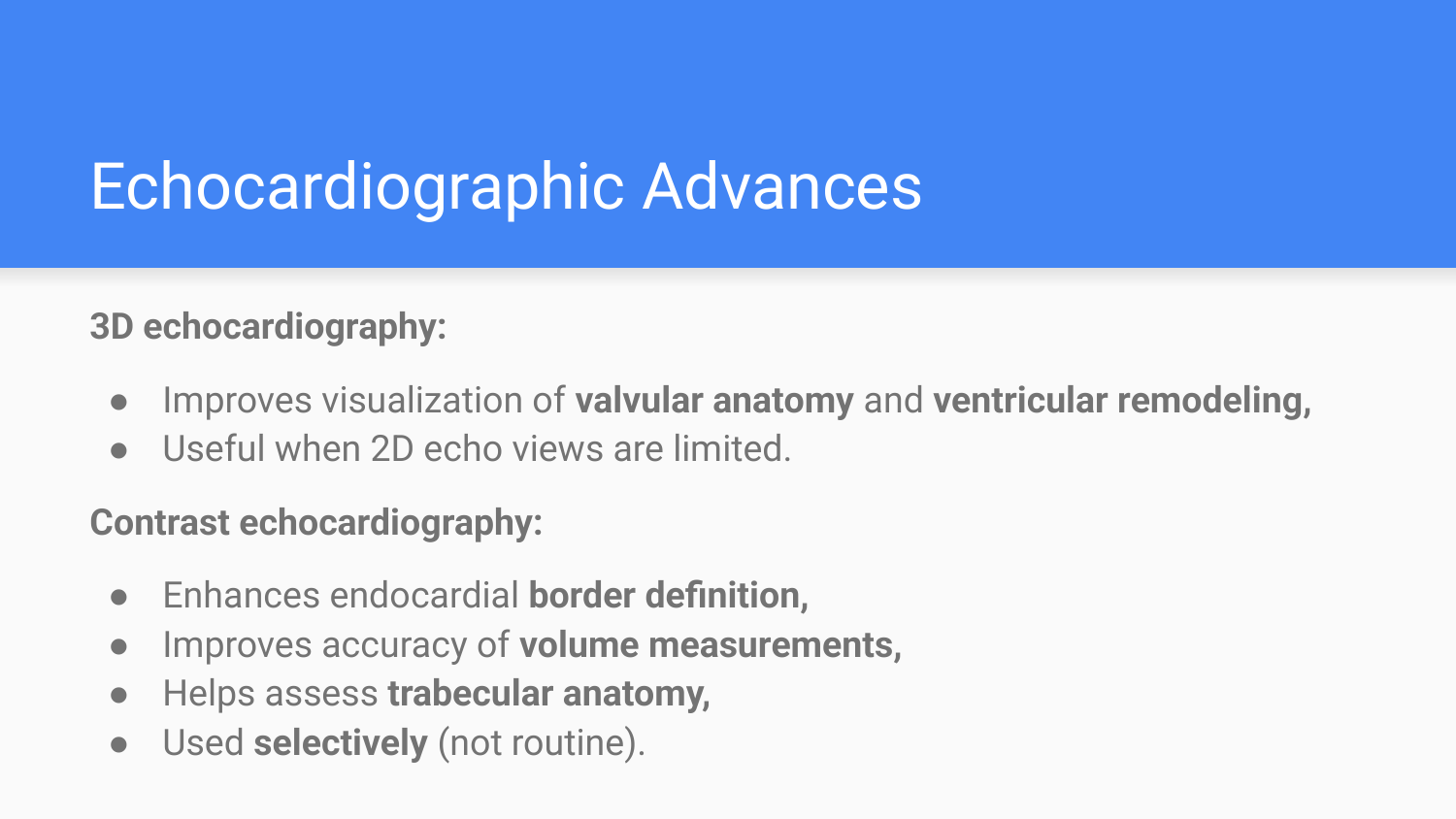

# Echocardiographic Advances
3D echocardiography:
Improves visualization of valvular anatomy and ventricular remodeling,
Useful when 2D echo views are limited.
Contrast echocardiography:
Enhances endocardial border definition,
Improves accuracy of volume measurements,
Helps assess trabecular anatomy,
Used selectively (not routine).